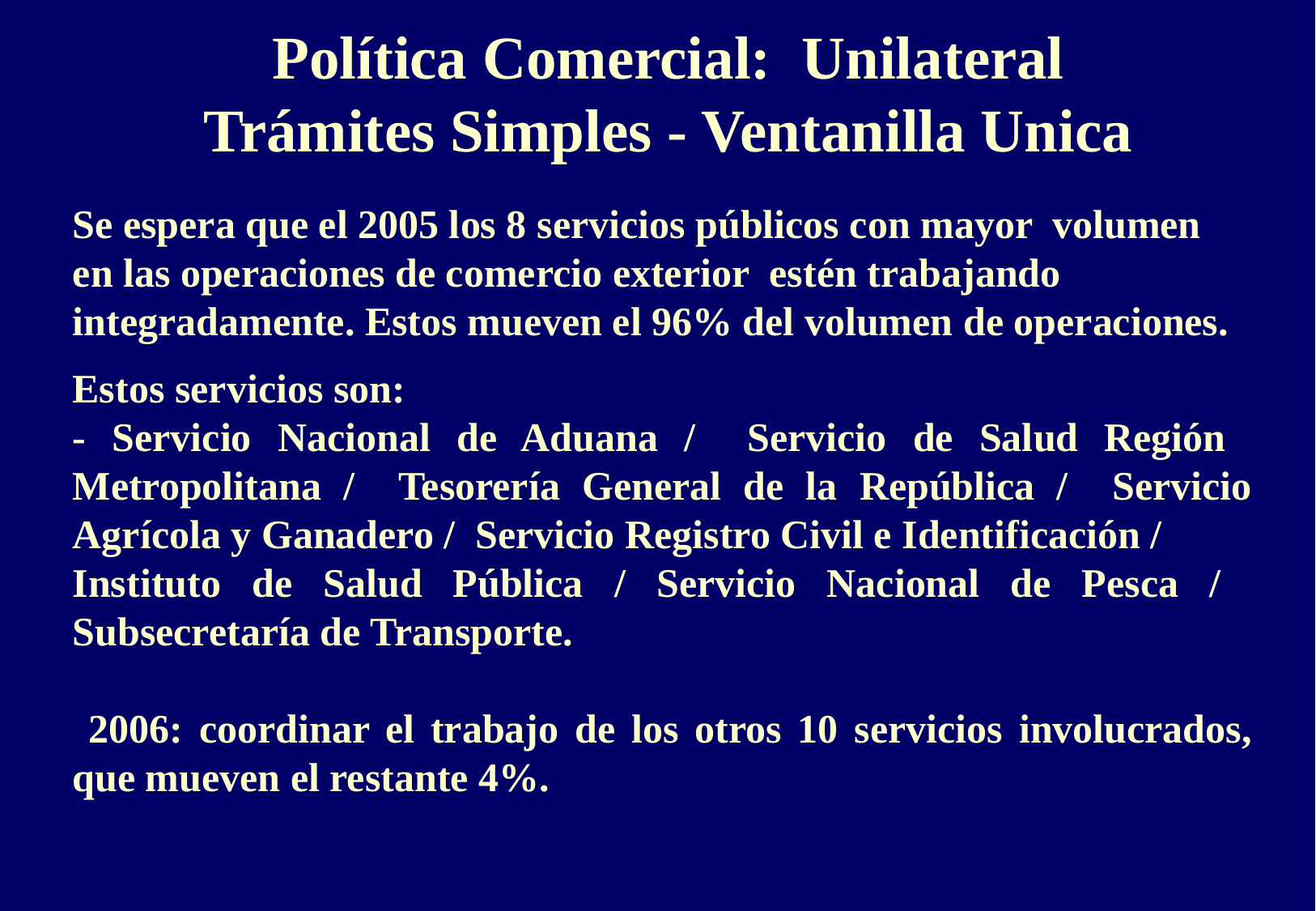

# Política Comercial:  Unilateral Trámites Simples - Ventanilla Unica
Se espera que el 2005 los 8 servicios públicos con mayor  volumen  en las operaciones de comercio exterior  estén trabajando integradamente. Estos mueven el 96% del volumen de operaciones.

Estos servicios son:
- Servicio Nacional de Aduana /  Servicio de Salud Región  Metropolitana /  Tesorería General de la República /  Servicio Agrícola y Ganadero /  Servicio Registro Civil e Identificación /
Instituto de Salud Pública / Servicio Nacional de Pesca /  Subsecretaría de Transporte.

 2006: coordinar el trabajo de los otros 10 servicios involucrados, que mueven el restante 4%.